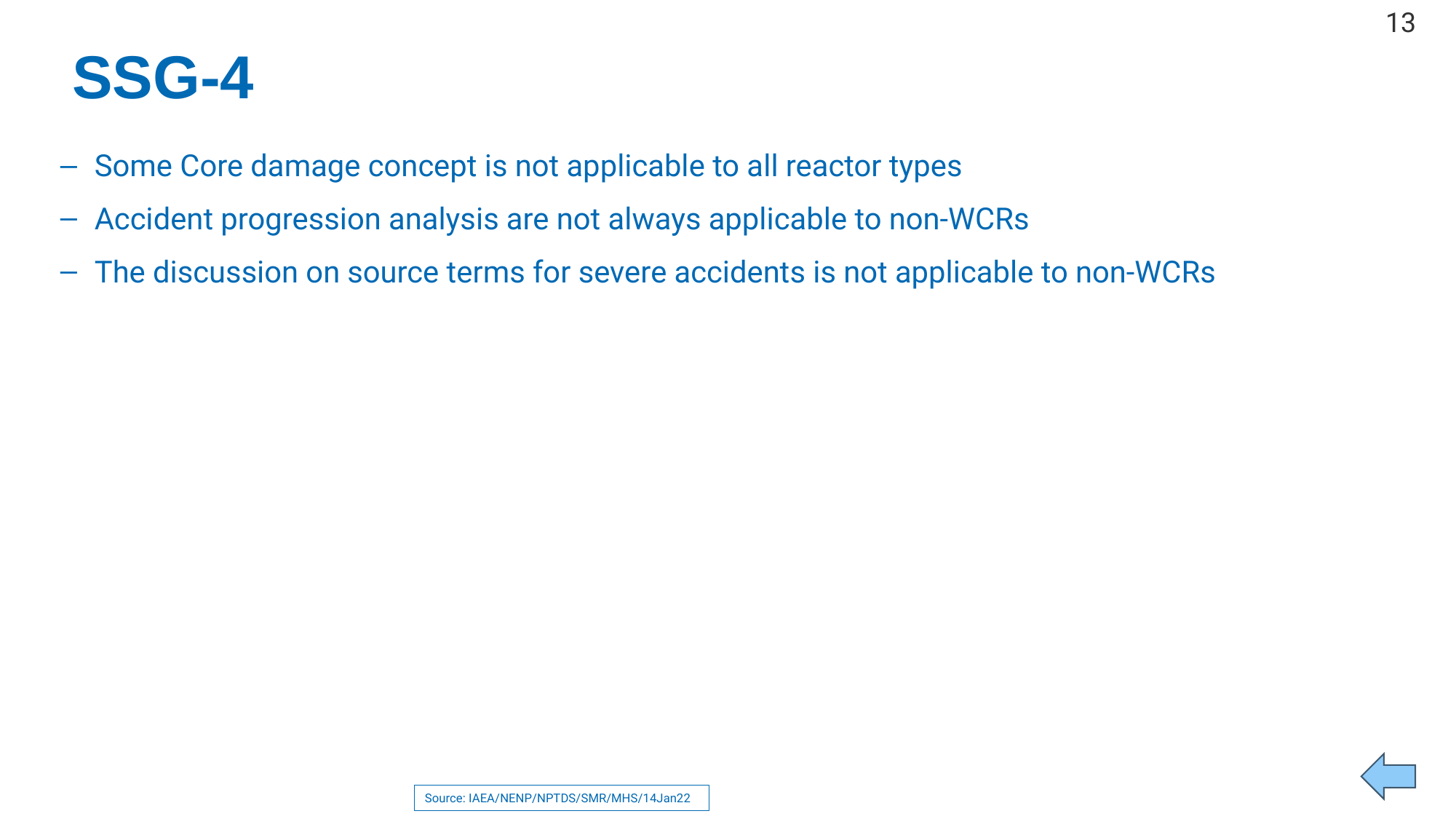

13
SSG-4
Some Core damage concept is not applicable to all reactor types
Accident progression analysis are not always applicable to non-WCRs
The discussion on source terms for severe accidents is not applicable to non-WCRs

#

Source: IAEA/NENP/NPTDS/SMR/MHS/14Jan22